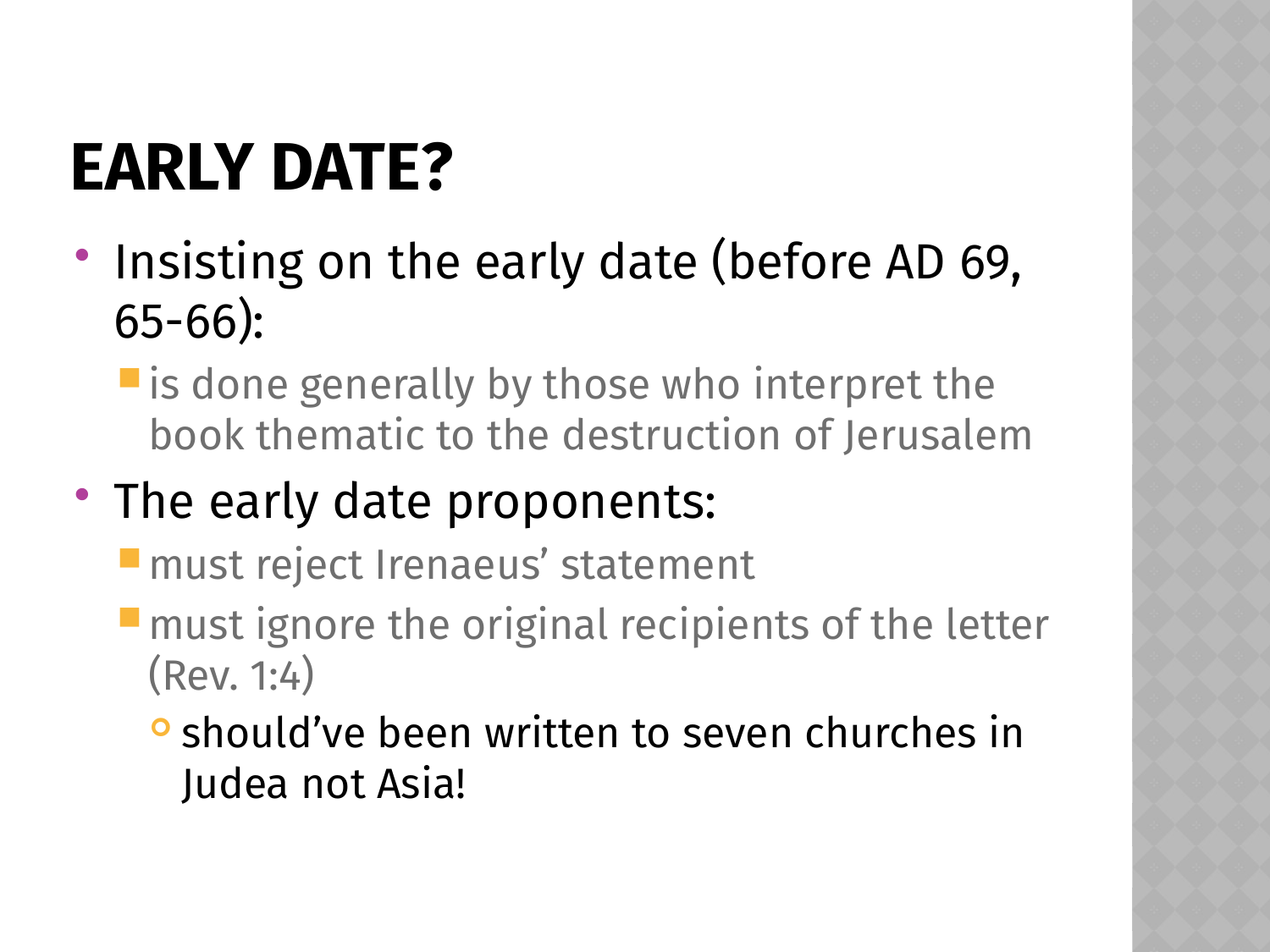

# Early Date?
Insisting on the early date (before AD 69, 65-66):
is done generally by those who interpret the book thematic to the destruction of Jerusalem
The early date proponents:
must reject Irenaeus’ statement
must ignore the original recipients of the letter (Rev. 1:4)
should’ve been written to seven churches in Judea not Asia!